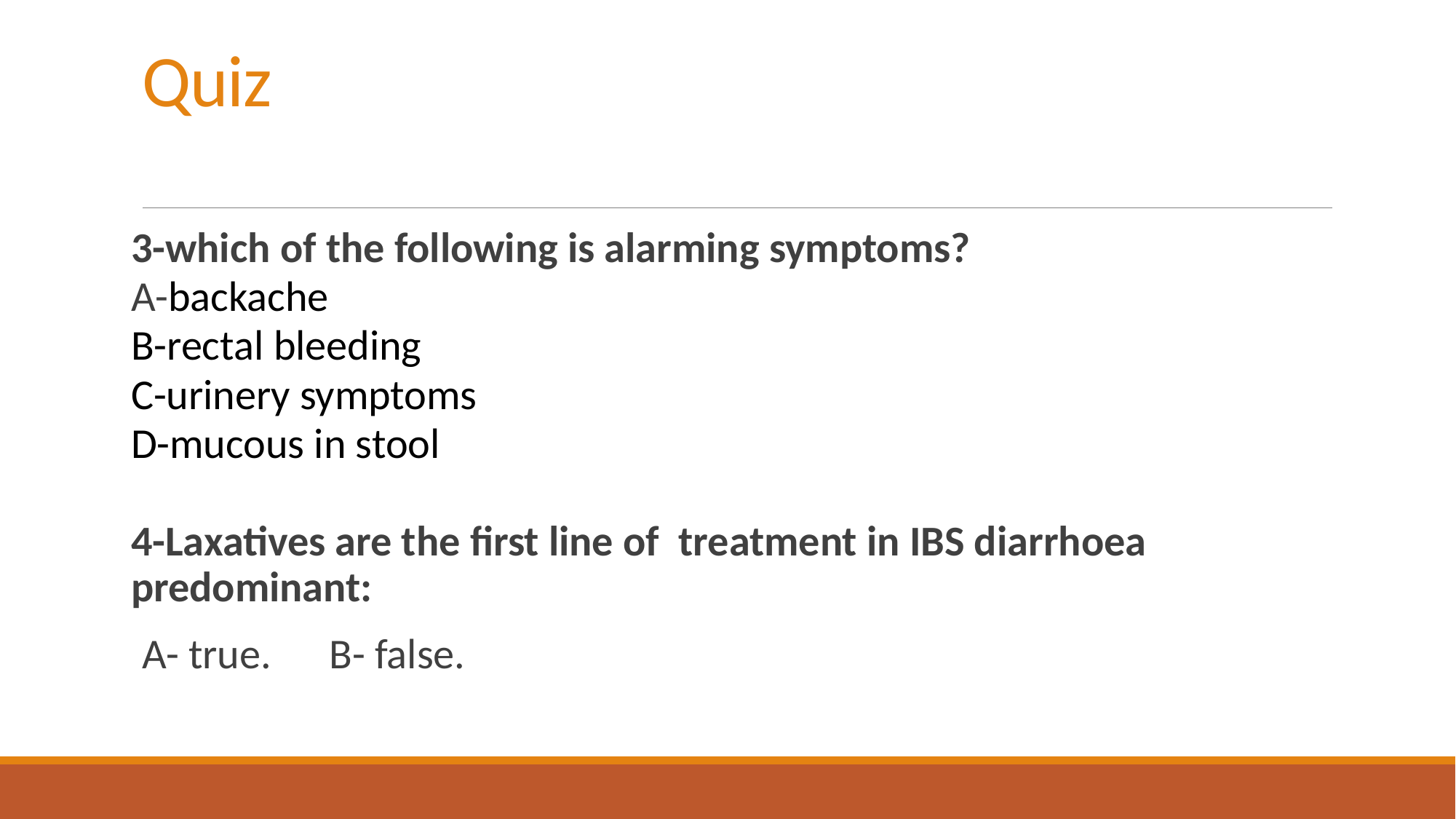

# Quiz

3-which of the following is alarming symptoms?
A-backache
B-rectal bleeding
C-urinery symptoms
D-mucous in stool

4-Laxatives are the first line of  treatment in IBS diarrhoea predominant:
A- true.      B- false.